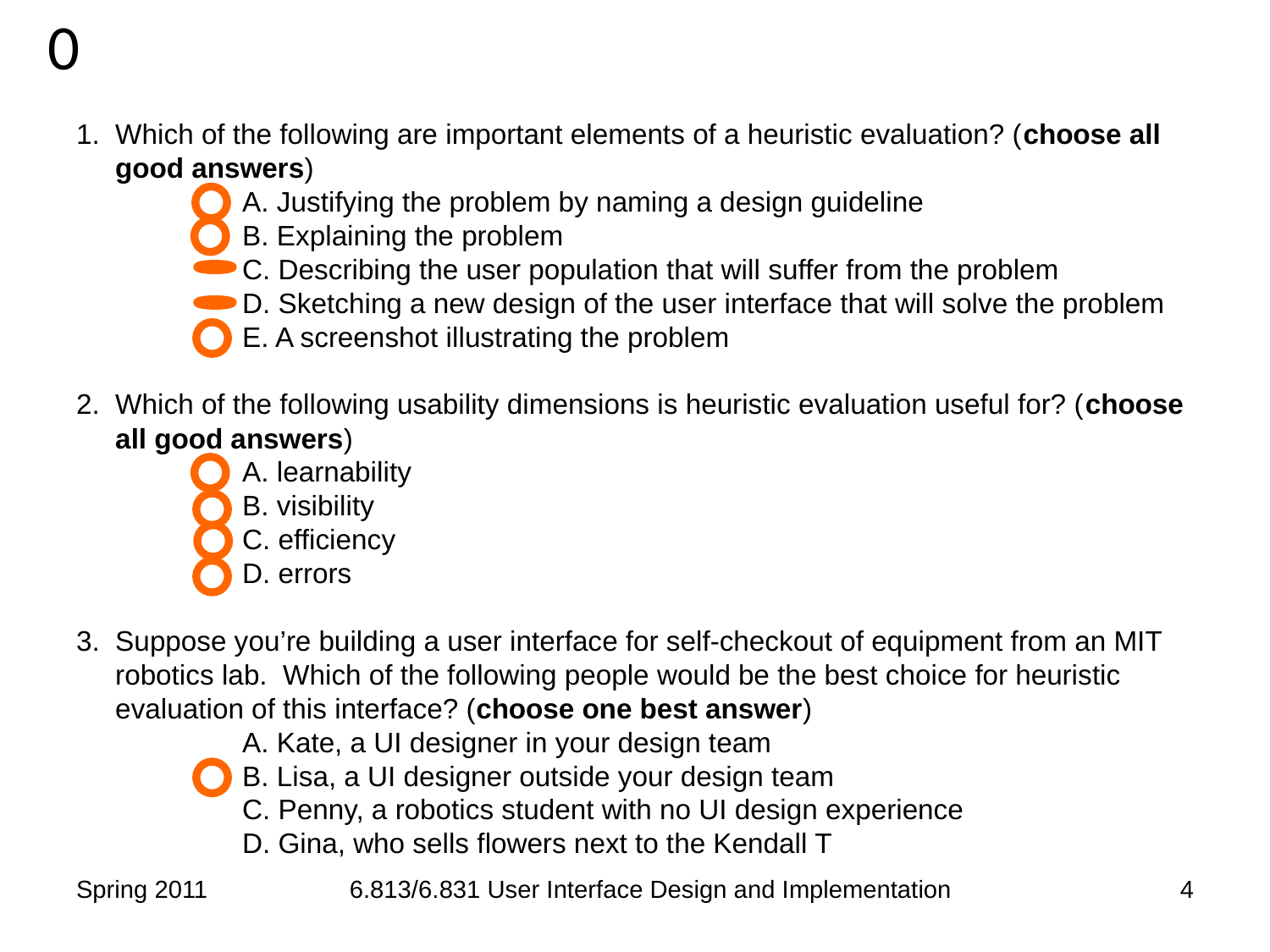

20
19
18
17
16
15
14
13
12
11
10
  9
  8
  7
  6
  5
  4
  3
  2
  1
  0

Which of the following are important elements of a heuristic evaluation? (choose all good answers)
	A. Justifying the problem by naming a design guideline
	B. Explaining the problem
	C. Describing the user population that will suffer from the problem
	D. Sketching a new design of the user interface that will solve the problem
	E. A screenshot illustrating the problem
Which of the following usability dimensions is heuristic evaluation useful for? (choose all good answers)
	A. learnability
	B. visibility
	C. efficiency
	D. errors
Suppose you’re building a user interface for self-checkout of equipment from an MIT robotics lab.  Which of the following people would be the best choice for heuristic evaluation of this interface? (choose one best answer)
	A. Kate, a UI designer in your design team
	B. Lisa, a UI designer outside your design team
	C. Penny, a robotics student with no UI design experience
	D. Gina, who sells flowers next to the Kendall T

Spring 2011
6.813/6.831 User Interface Design and Implementation
4